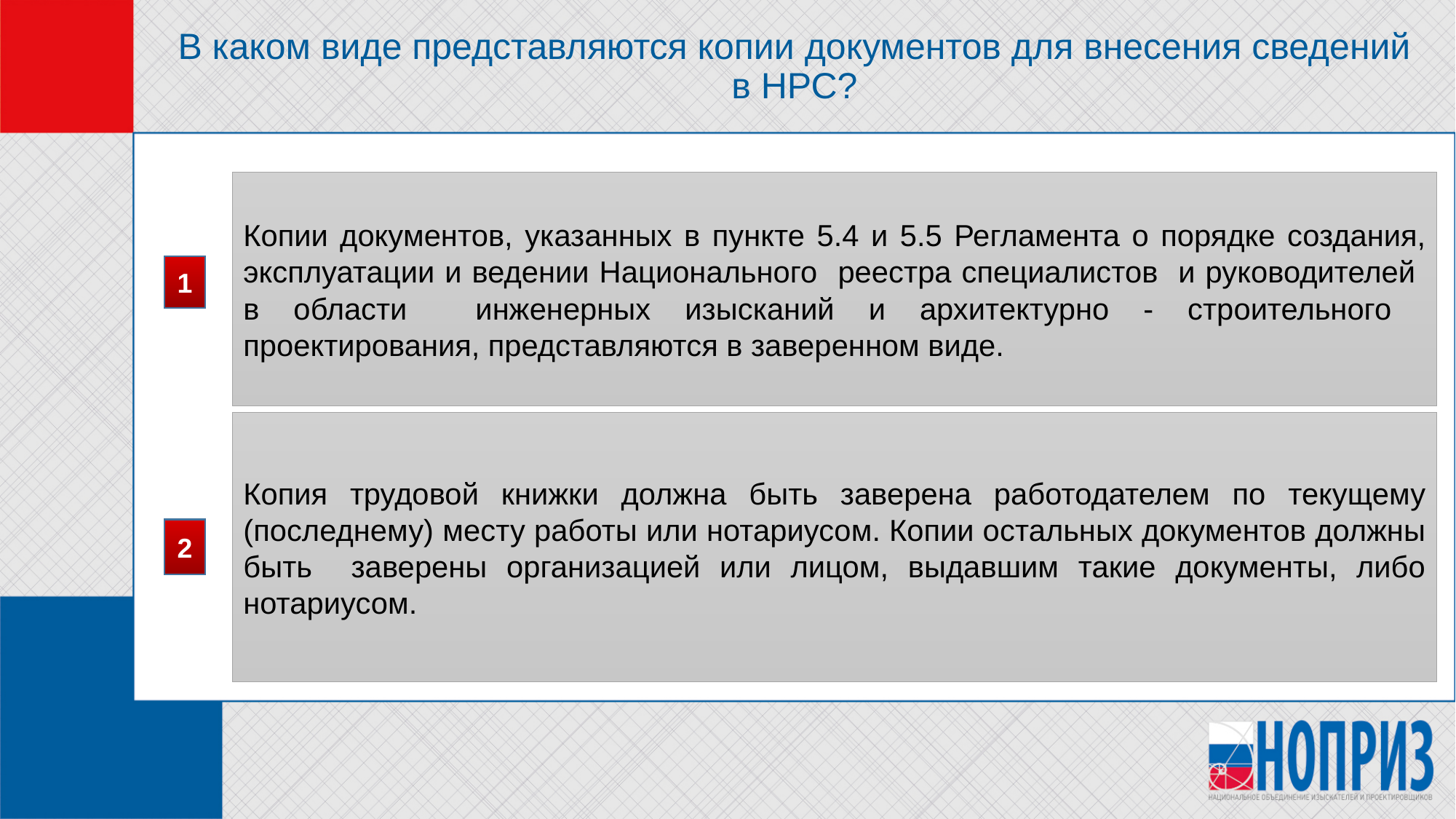

# В каком виде представляются копии документов для внесения сведений в НРС?
Копии документов, указанных в пункте 5.4 и 5.5 Регламента о порядке создания, эксплуатации и ведении Национального  реестра специалистов  и руководителей  в области  инженерных изысканий и архитектурно - строительного  проектирования, представляются в заверенном виде.
1
Копия трудовой книжки должна быть заверена работодателем по текущему (последнему) месту работы или нотариусом. Копии остальных документов должны быть  заверены организацией или лицом, выдавшим такие документы, либо нотариусом.
2